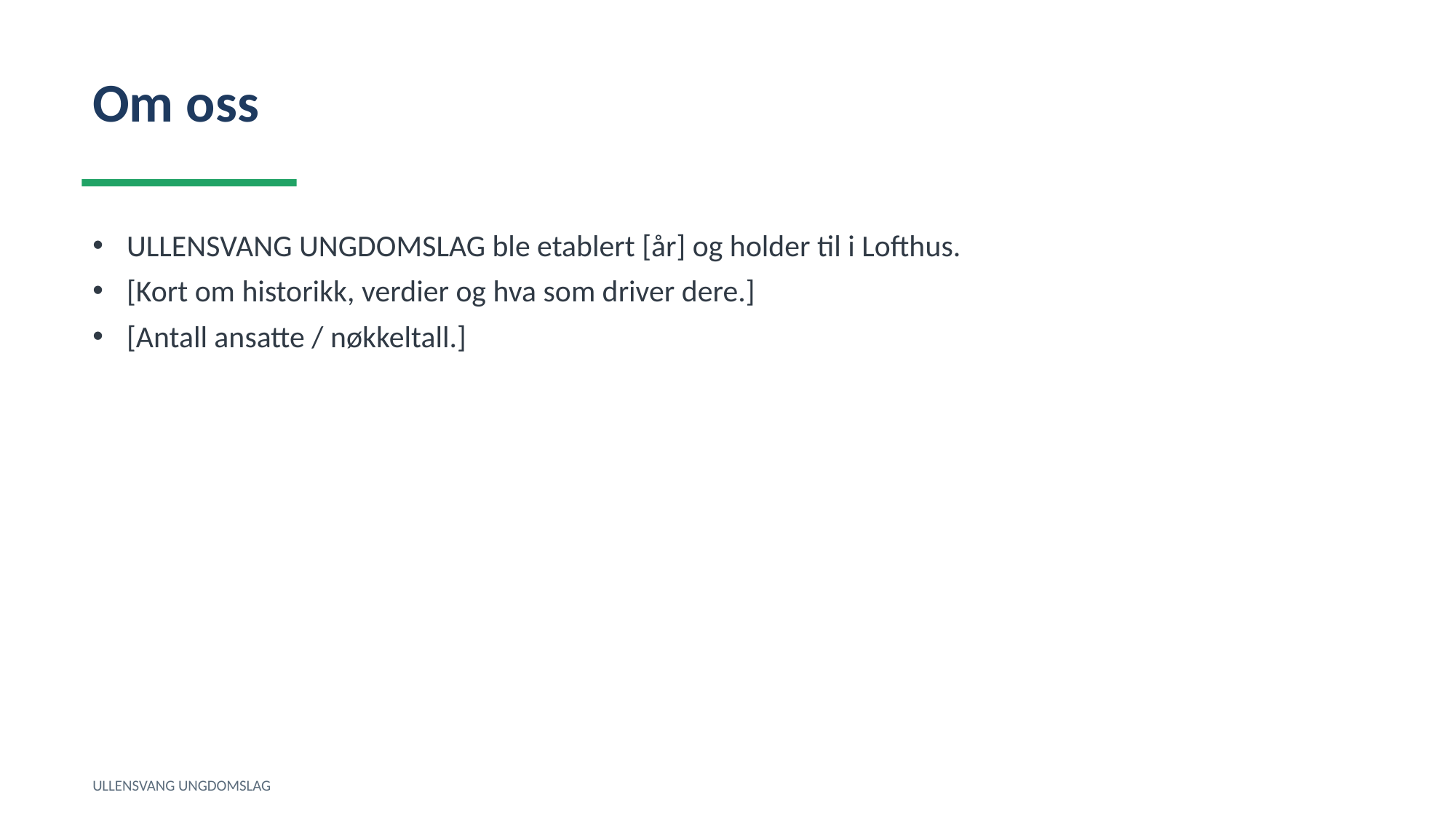

Om oss

ULLENSVANG UNGDOMSLAG ble etablert [år] og holder til i Lofthus.
[Kort om historikk, verdier og hva som driver dere.]
[Antall ansatte / nøkkeltall.]
ULLENSVANG UNGDOMSLAG